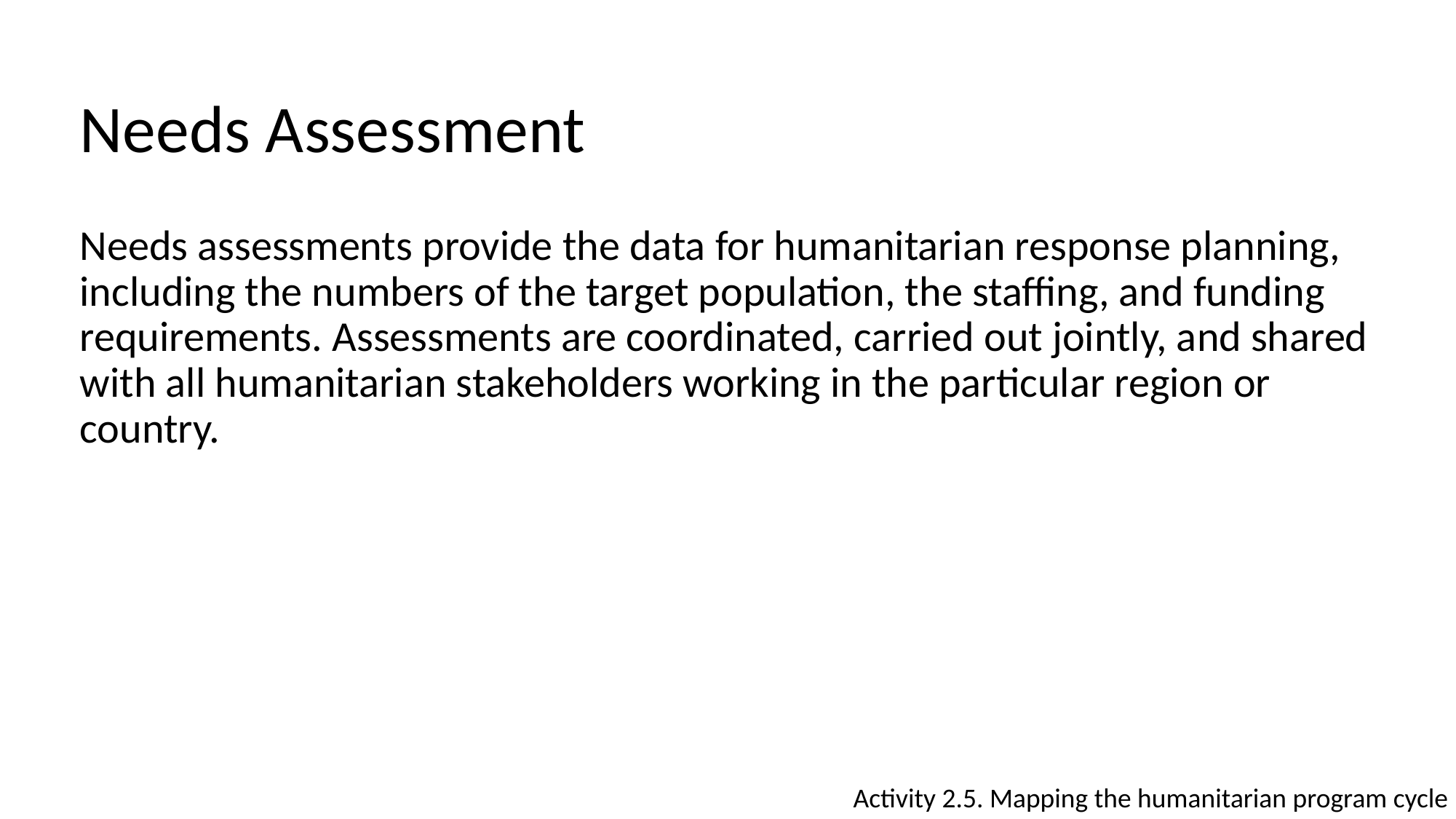

# Needs Assessment
Needs assessments provide the data for humanitarian response planning, including the numbers of the target population, the staffing, and funding requirements. Assessments are coordinated, carried out jointly, and shared with all humanitarian stakeholders working in the particular region or country.
Activity 2.5. Mapping the humanitarian program cycle